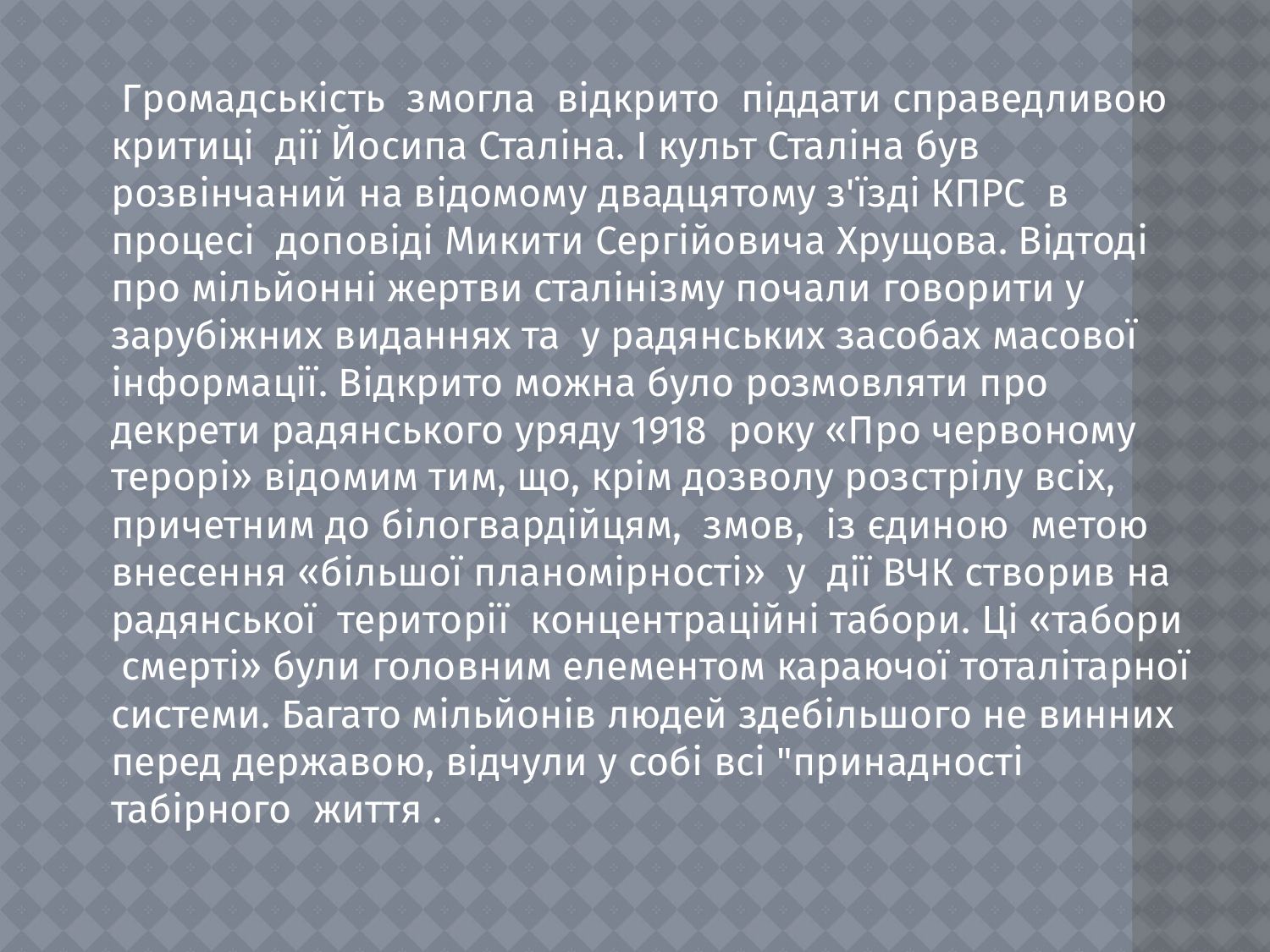

Громадськість  змогла  відкрито  піддати справедливою критиці  дії Йосипа Сталіна. І культ Сталіна був  розвінчаний на відомому двадцятому з'їзді КПРС  в процесі  доповіді Микити Сергійовича Хрущова. Відтоді про мільйонні жертви сталінізму почали говорити у зарубіжних виданнях та  у радянських засобах масової інформації. Відкрито можна було розмовляти про декрети радянського уряду 1918  року «Про червоному терорі» відомим тим, що, крім дозволу розстрілу всіх, причетним до білогвардійцям,  змов,  із єдиною  метою  внесення «більшої планомірності»  у  дії ВЧК створив на радянської  території  концентраційні табори. Ці «табори  смерті» були головним елементом караючої тоталітарної системи. Багато мільйонів людей здебільшого не винних перед державою, відчули у собі всі "принадності  табірного  життя .